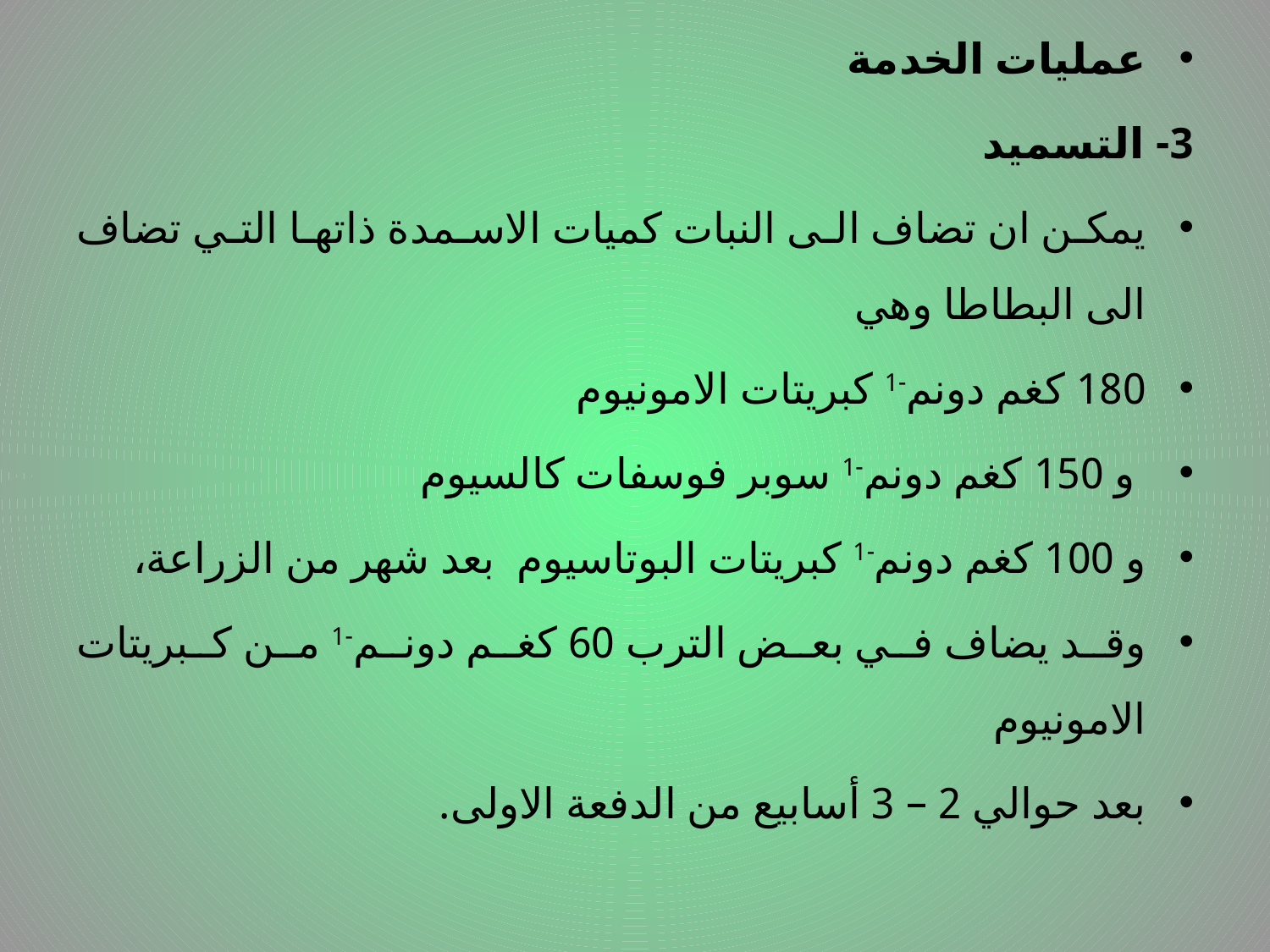

عمليات الخدمة
3- التسميد
يمكن ان تضاف الى النبات كميات الاسمدة ذاتها التي تضاف الى البطاطا وهي
180 كغم دونم-1 كبريتات الامونيوم
 و 150 كغم دونم-1 سوبر فوسفات كالسيوم
و 100 كغم دونم-1 كبريتات البوتاسيوم  بعد شهر من الزراعة،
وقد يضاف في بعض الترب 60 كغم دونم-1 من كبريتات الامونيوم
بعد حوالي 2 – 3 أسابيع من الدفعة الاولى.